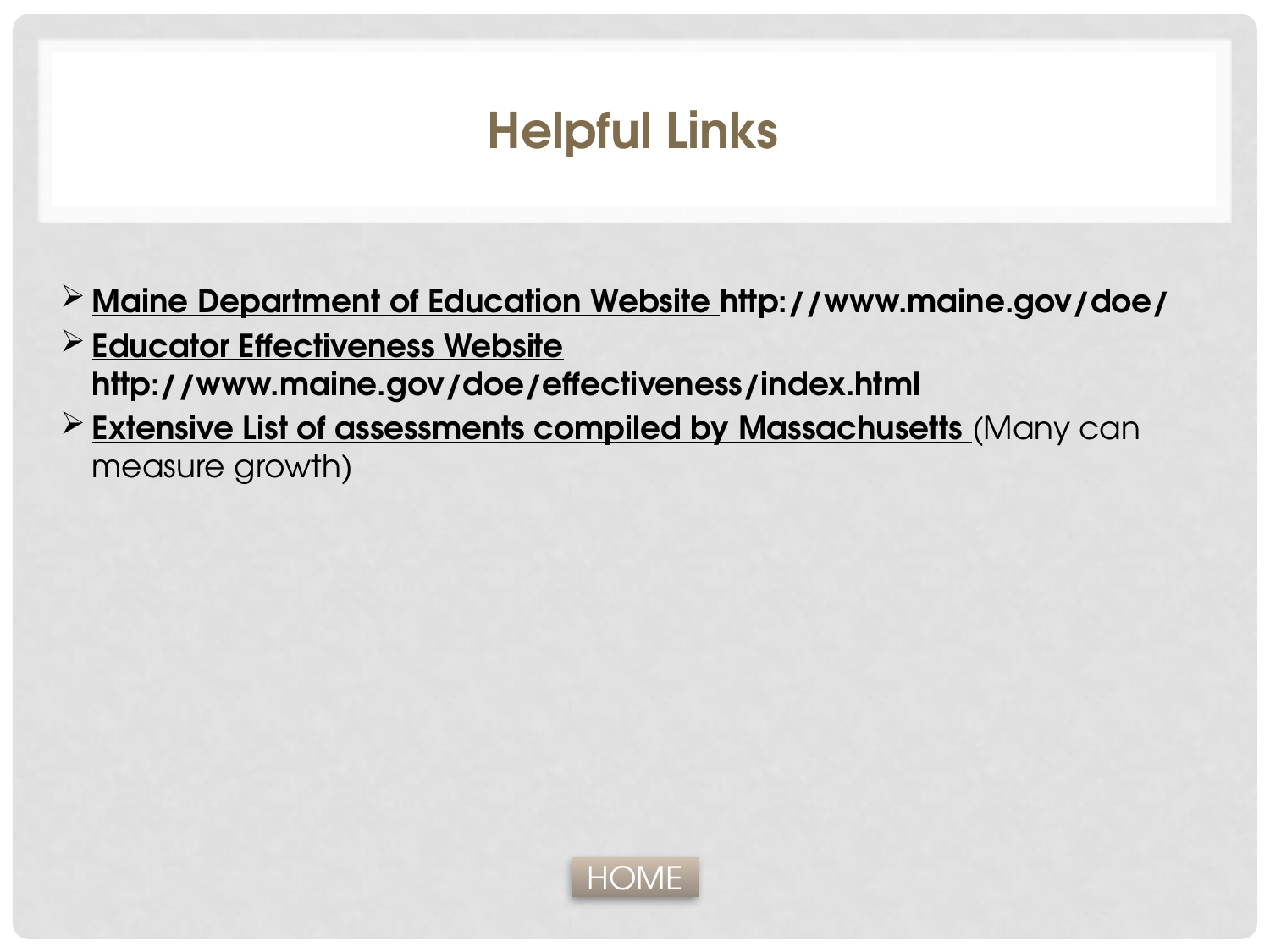

# Helpful Links
Maine Department of Education Website http://www.maine.gov/doe/
Educator Effectiveness Website  http://www.maine.gov/doe/effectiveness/index.html
Extensive List of assessments compiled by Massachusetts (Many can measure growth)

HOME